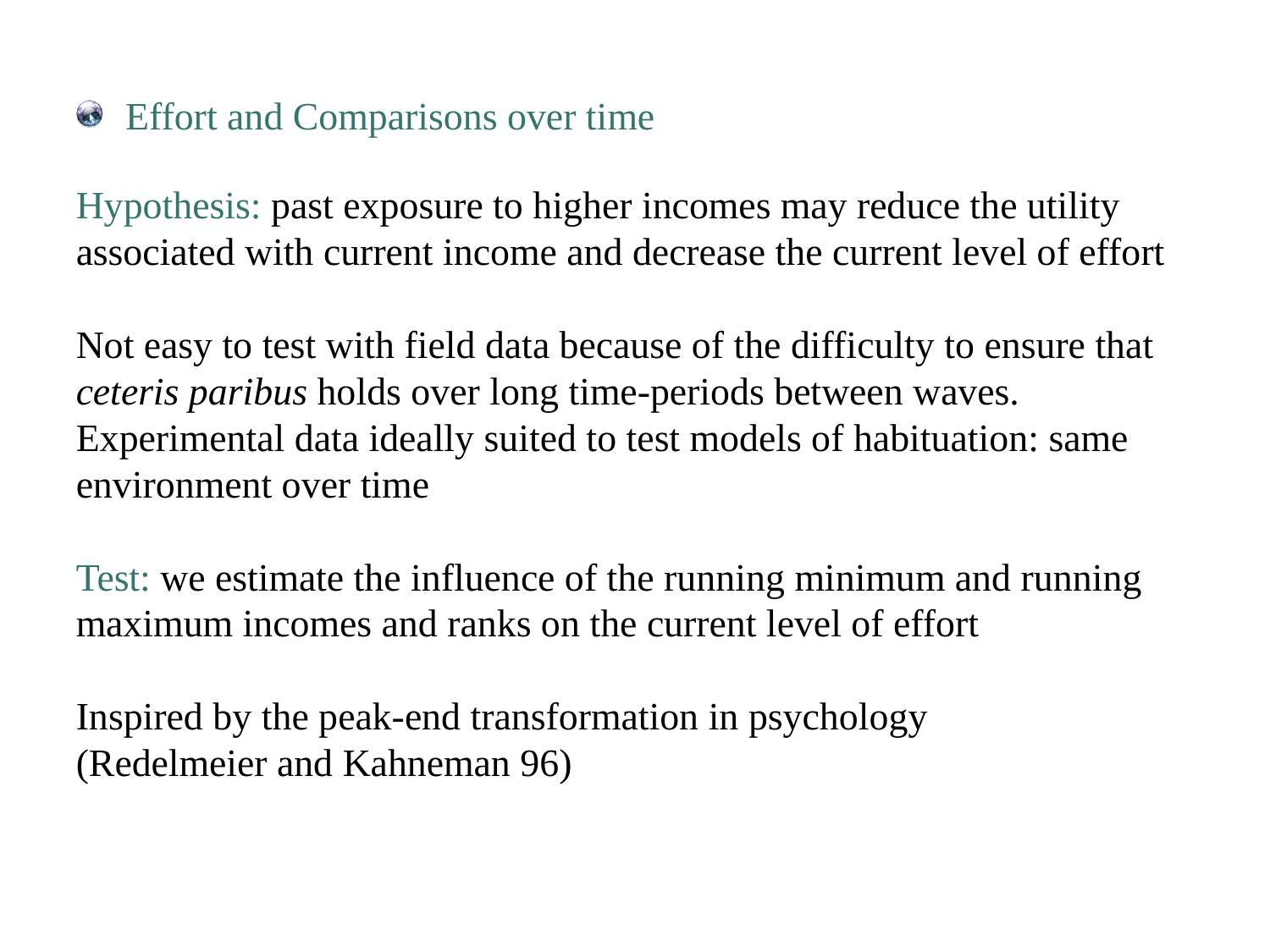

Effort and Comparisons over time

Hypothesis: past exposure to higher incomes may reduce the utility associated with current income and decrease the current level of effort

Not easy to test with field data because of the difficulty to ensure that ceteris paribus holds over long time-periods between waves.
Experimental data ideally suited to test models of habituation: same environment over time

Test: we estimate the influence of the running minimum and running maximum incomes and ranks on the current level of effort

Inspired by the peak-end transformation in psychology
(Redelmeier and Kahneman 96)